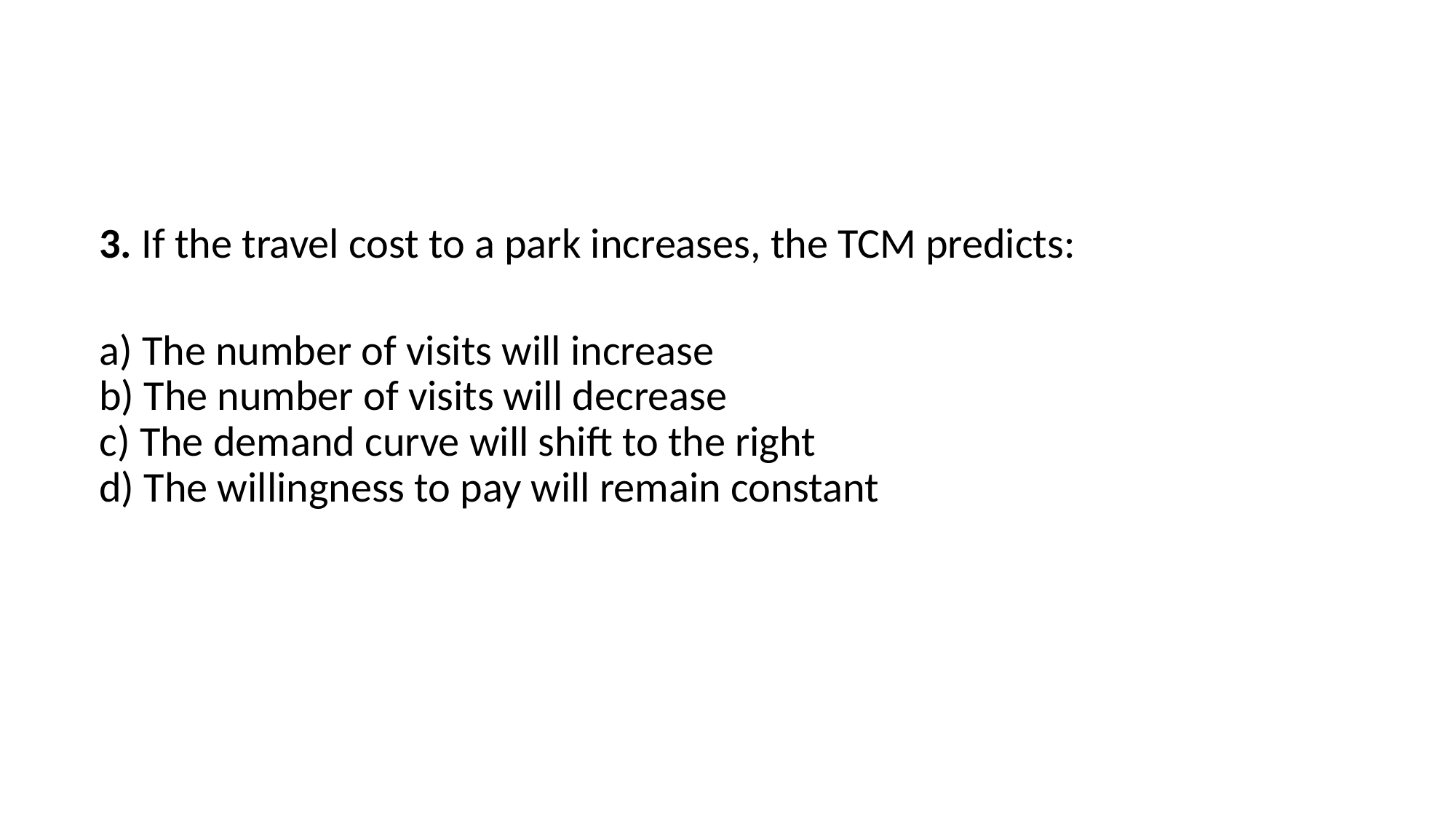

3. If the travel cost to a park increases, the TCM predicts:
a) The number of visits will increase
b) The number of visits will decrease
c) The demand curve will shift to the right
d) The willingness to pay will remain constant